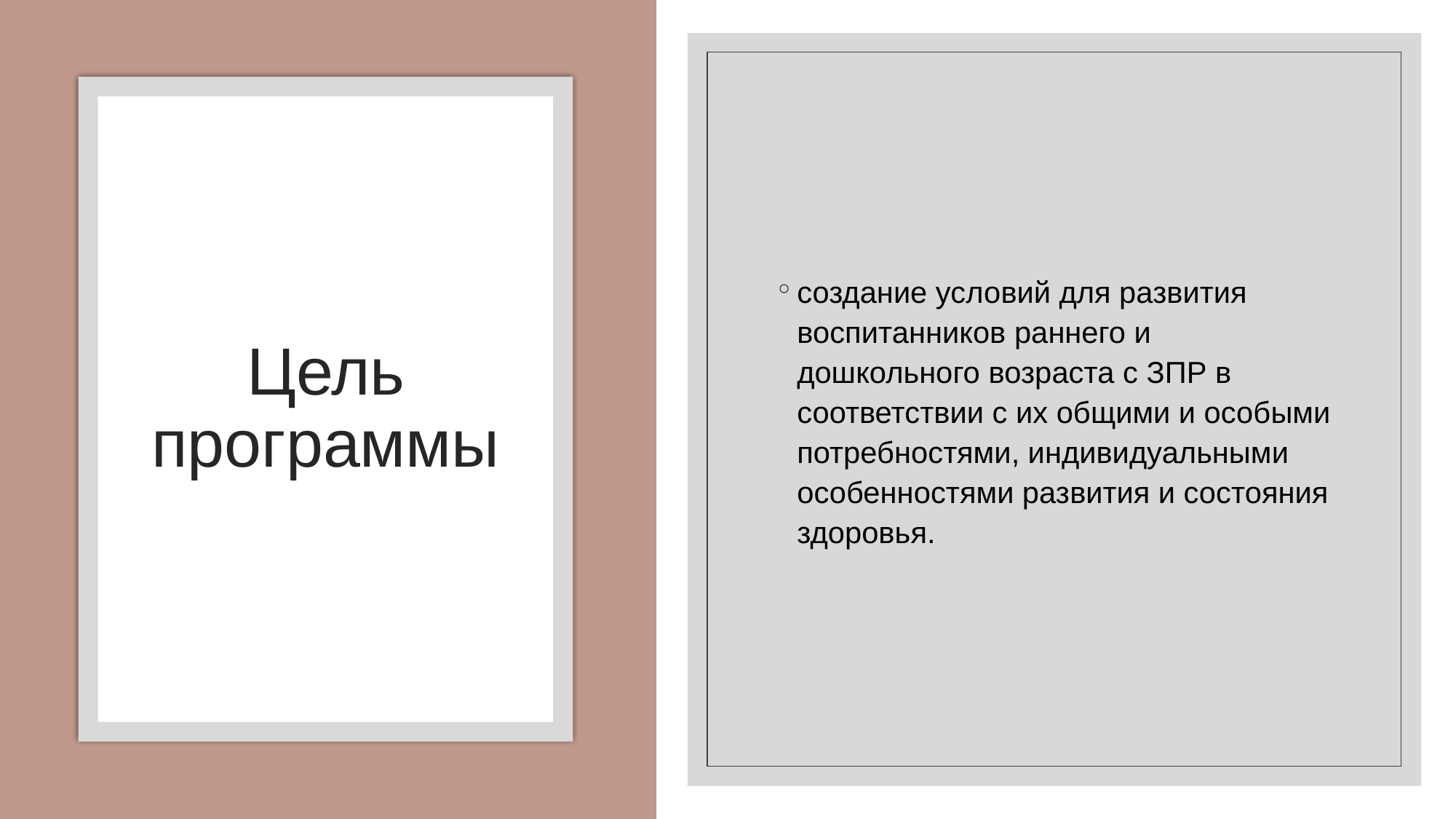

создание условий для развития воспитанников раннего и дошкольного возраста с ЗПР в соответствии с их общими и особыми потребностями, индивидуальными особенностями развития и состояния здоровья.
# Цель программы